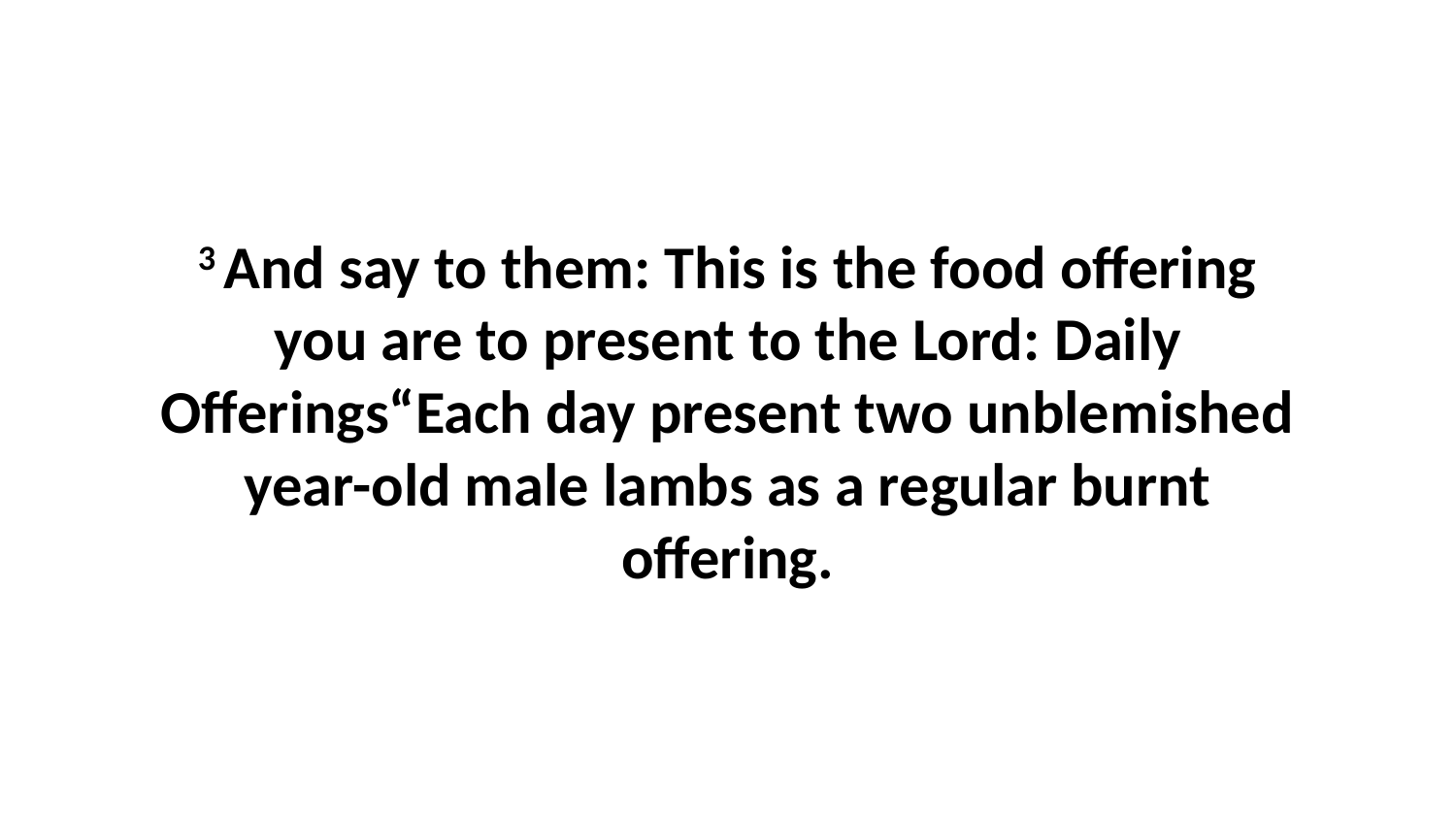

3 And say to them: This is the food offering you are to present to the Lord: Daily Offerings“Each day present two unblemished year-old male lambs as a regular burnt offering.